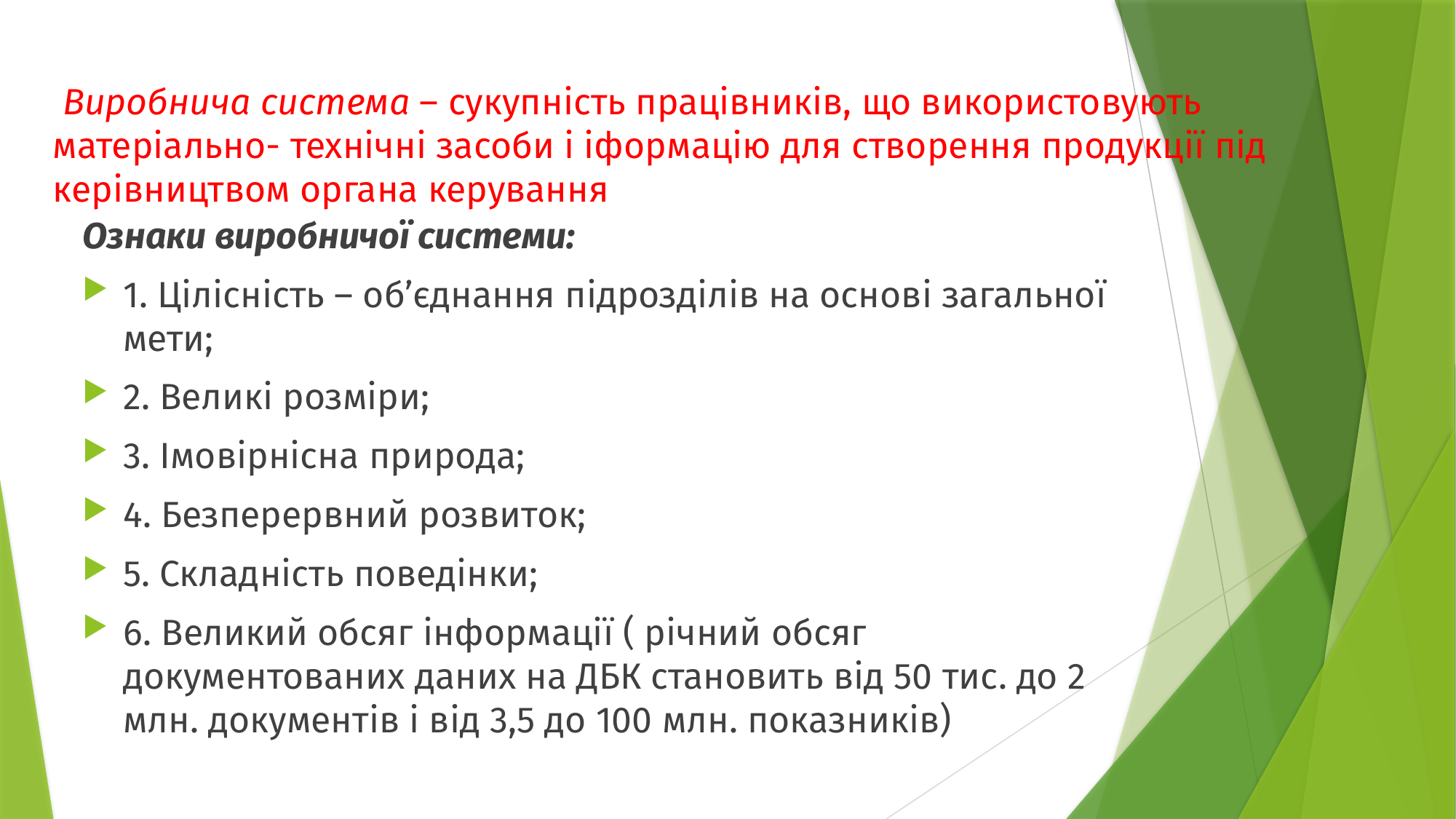

# Виробнича система – сукупність працівників, що використовують матеріально- технічні засоби і іформацію для створення продукції під керівництвом органа керування
Ознаки виробничої системи:
1. Цілісність – об’єднання підрозділів на основі загальної мети;
2. Великі розміри;
3. Імовірнісна природа;
4. Безперервний розвиток;
5. Складність поведінки;
6. Великий обсяг інформації ( річний обсяг документованих даних на ДБК становить від 50 тис. до 2 млн. документів і від 3,5 до 100 млн. показників)